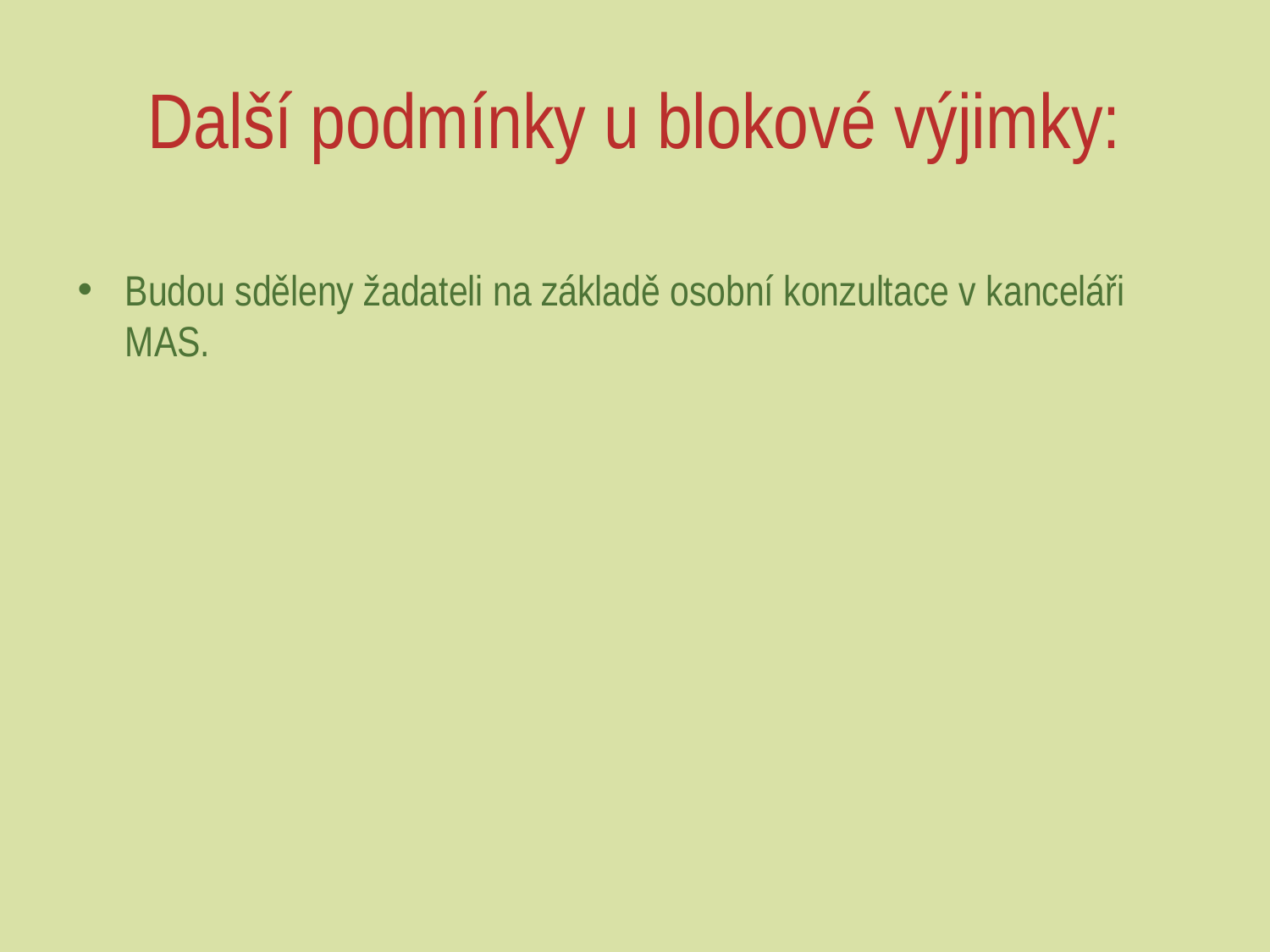

# Další podmínky u blokové výjimky:

Budou sděleny žadateli na základě osobní konzultace v kanceláři MAS.